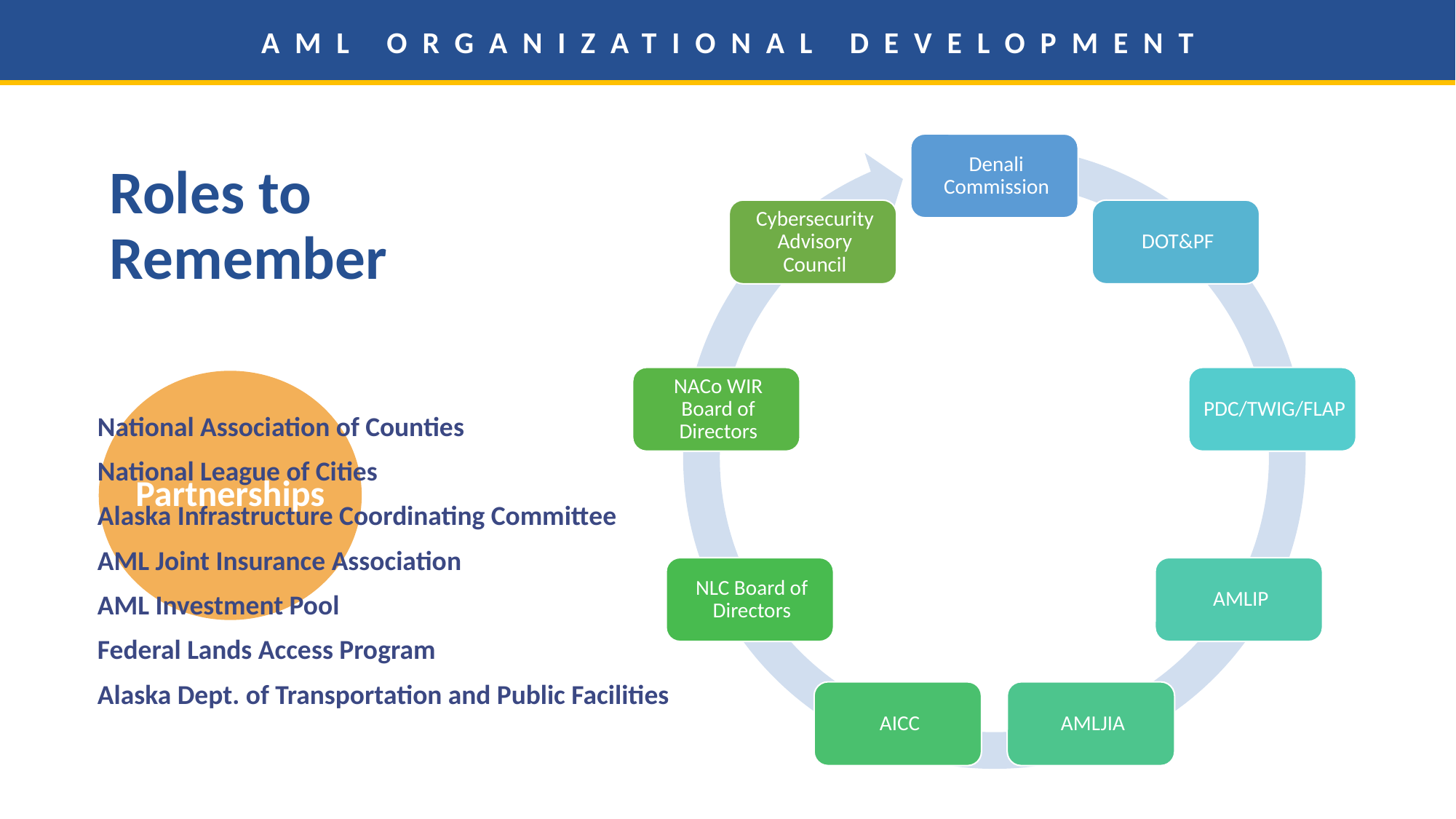

AML ORGANIZATIONAL DEVELOPMENT
Denali Commission
DOT&PF
PDC/TWIG/FLAP
AMLIP
AMLJIA
AICC
NLC Board of Directors
NACo WIR Board of Directors
Cybersecurity Advisory Council
# Roles to Remember

National Association of Counties
National League of Cities
Alaska Infrastructure Coordinating Committee
AML Joint Insurance Association
AML Investment Pool
Federal Lands Access Program
Alaska Dept. of Transportation and Public Facilities
Partnerships